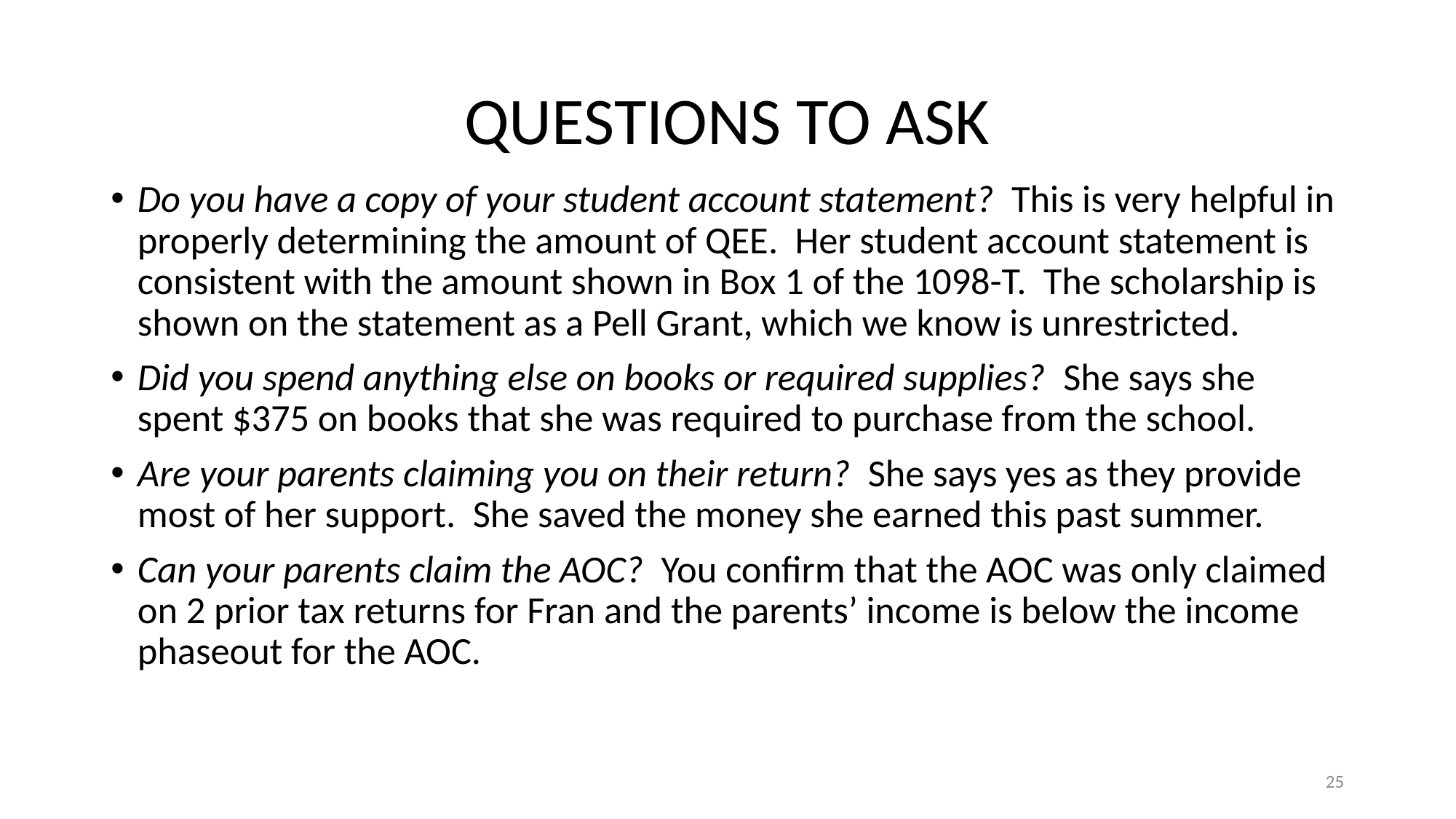

# QUESTIONS TO ASK
Do you have a copy of your student account statement?  This is very helpful in properly determining the amount of QEE.  Her student account statement is consistent with the amount shown in Box 1 of the 1098-T.  The scholarship is shown on the statement as a Pell Grant, which we know is unrestricted.
Did you spend anything else on books or required supplies?  She says she spent $375 on books that she was required to purchase from the school.
Are your parents claiming you on their return?  She says yes as they provide most of her support.  She saved the money she earned this past summer.
Can your parents claim the AOC?  You confirm that the AOC was only claimed on 2 prior tax returns for Fran and the parents’ income is below the income phaseout for the AOC.

25